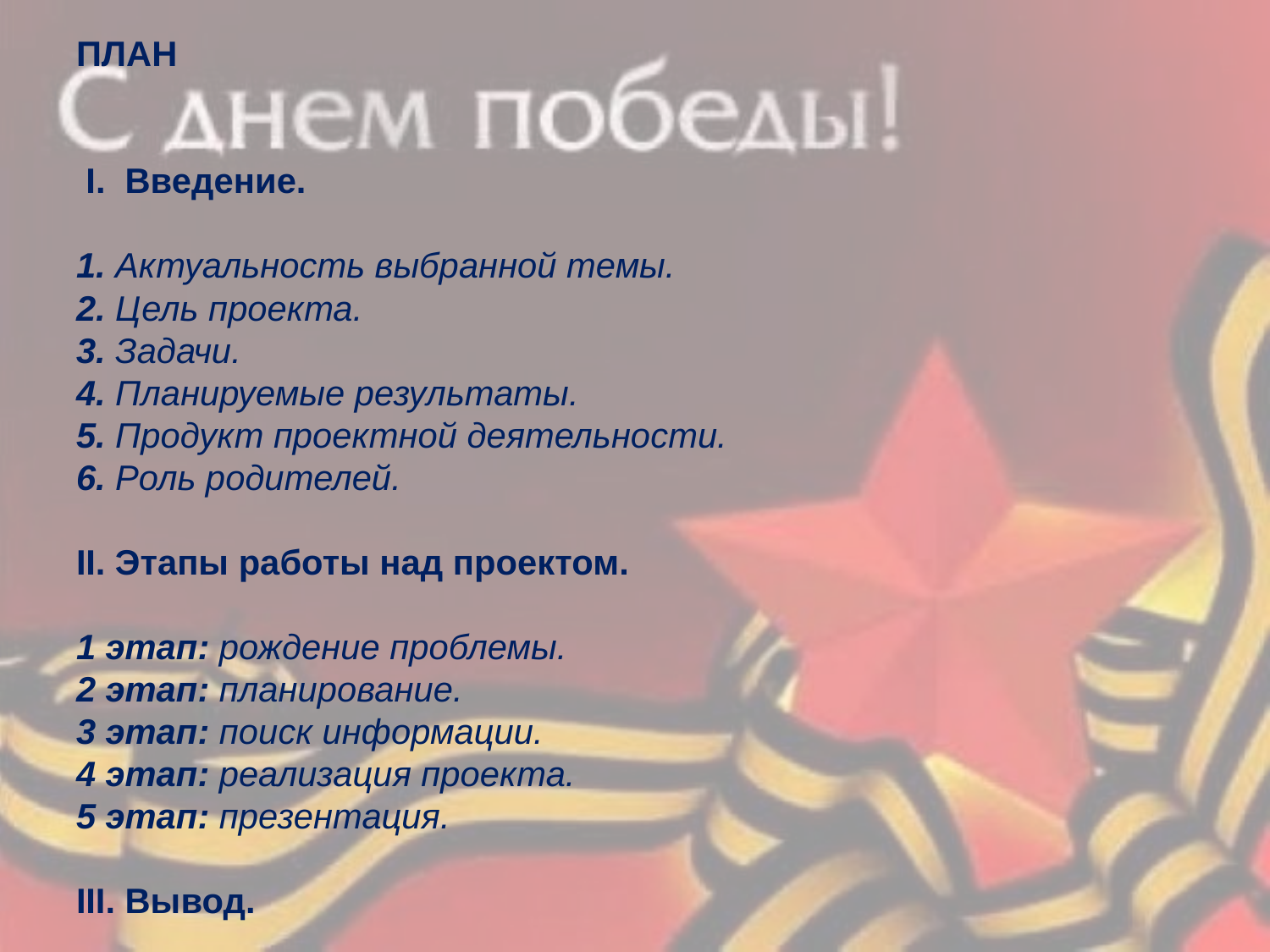

# ПЛАН   I.  Введение.   1. Актуальность выбранной темы. 2. Цель проекта. 3. Задачи. 4. Планируемые результаты. 5. Продукт проектной деятельности. 6. Роль родителей.   II. Этапы работы над проектом.   1 этап: рождение проблемы. 2 этап: планирование. 3 этап: поиск информации. 4 этап: реализация проекта. 5 этап: презентация.   III. Вывод.